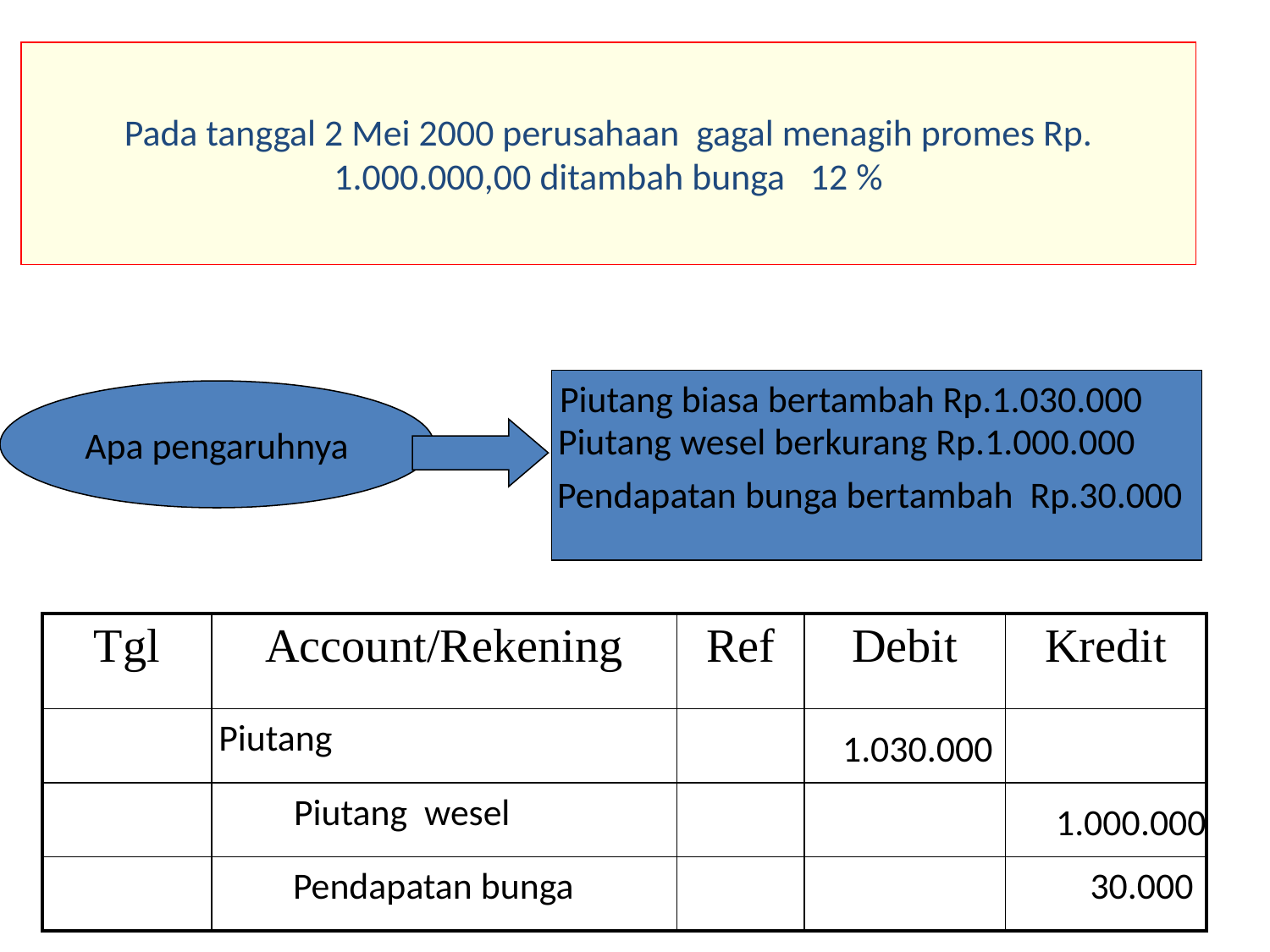

Pada tanggal 2 Mei 2000 perusahaan  gagal menagih promes Rp. 1.000.000,00 ditambah bunga   12 %
Piutang biasa bertambah Rp.1.030.000

Apa pengaruhnya
Piutang wesel berkurang Rp.1.000.000

Pendapatan bunga bertambah  Rp.30.000
| Tgl | Account/Rekening | Ref | Debit | Kredit |
| --- | --- | --- | --- | --- |
|  |  |  |  |  |
|  |  |  |  |  |
|  |  |  |  |  |
Piutang
1.030.000
Piutang  wesel
1.000.000
Pendapatan bunga
30.000